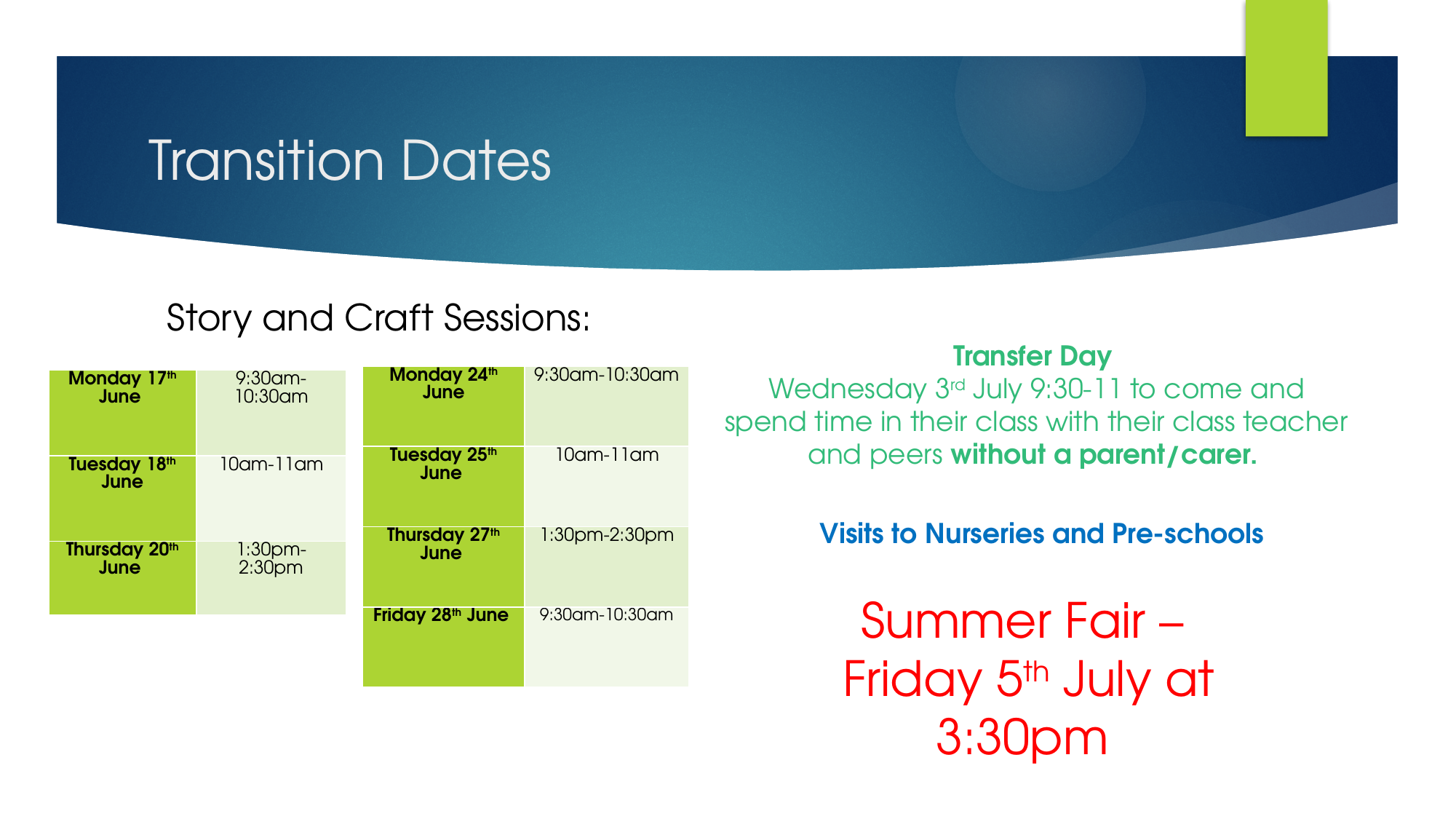

# Transition Dates
Story and Craft Sessions:
Transfer Day
Wednesday 3rd July 9:30-11 to come and spend time in their class with their class teacher and peers without a parent/carer.
| Monday 24th June | 9:30am-10:30am |
| --- | --- |
| Tuesday 25th June | 10am-11am |
| Thursday 27th June | 1:30pm-2:30pm |
| Friday 28th June | 9:30am-10:30am |
| Monday 17th June | 9:30am-10:30am |
| --- | --- |
| Tuesday 18th June | 10am-11am |
| Thursday 20th June | 1:30pm-2:30pm |
Visits to Nurseries and Pre-schools
Summer Fair –  Friday 5th July at 3:30pm